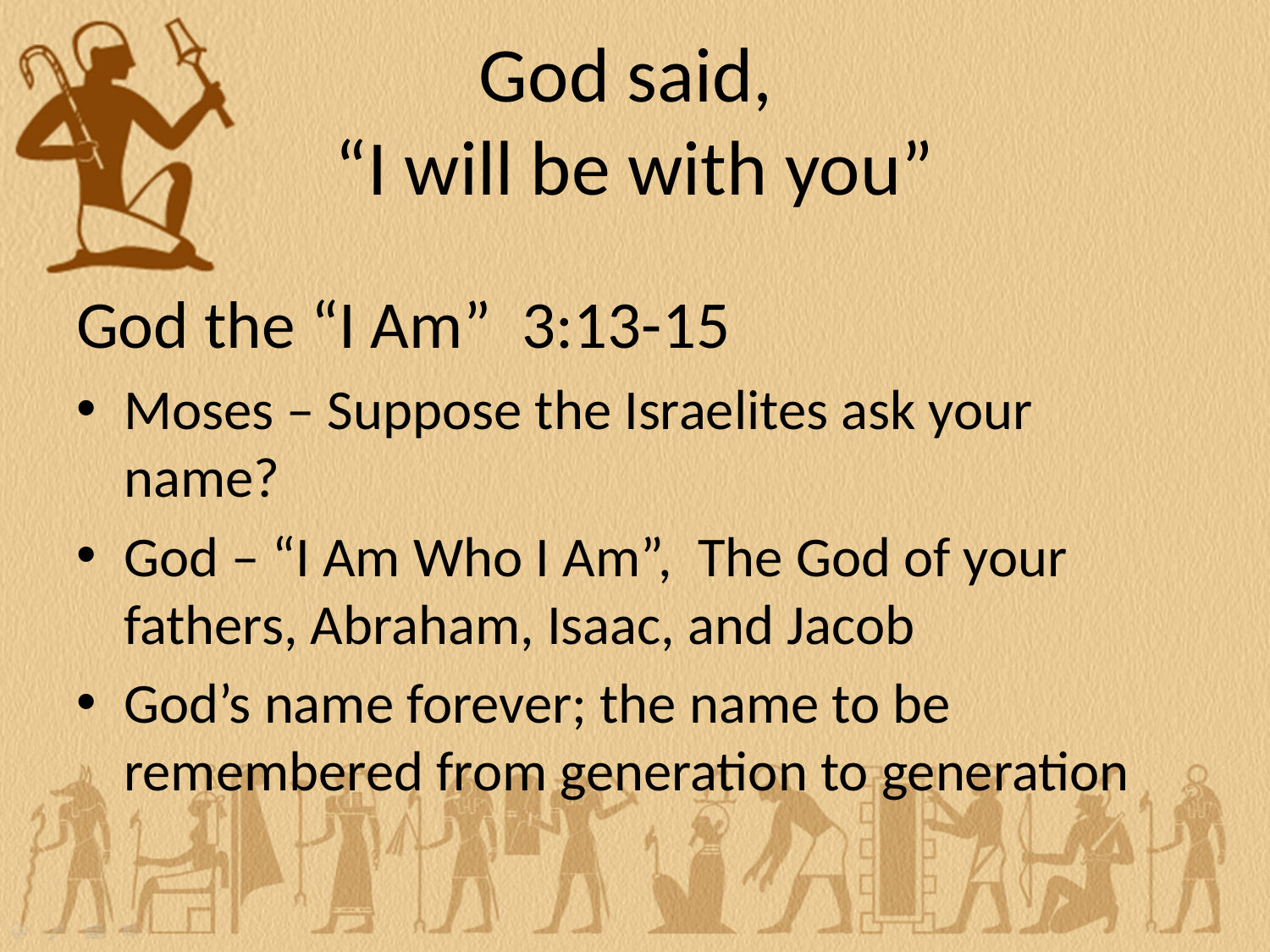

# God said, “I will be with you”
God the “I Am”  3:13-15
Moses – Suppose the Israelites ask your name?
God – “I Am Who I Am”,  The God of your fathers, Abraham, Isaac, and Jacob
God’s name forever; the name to be remembered from generation to generation